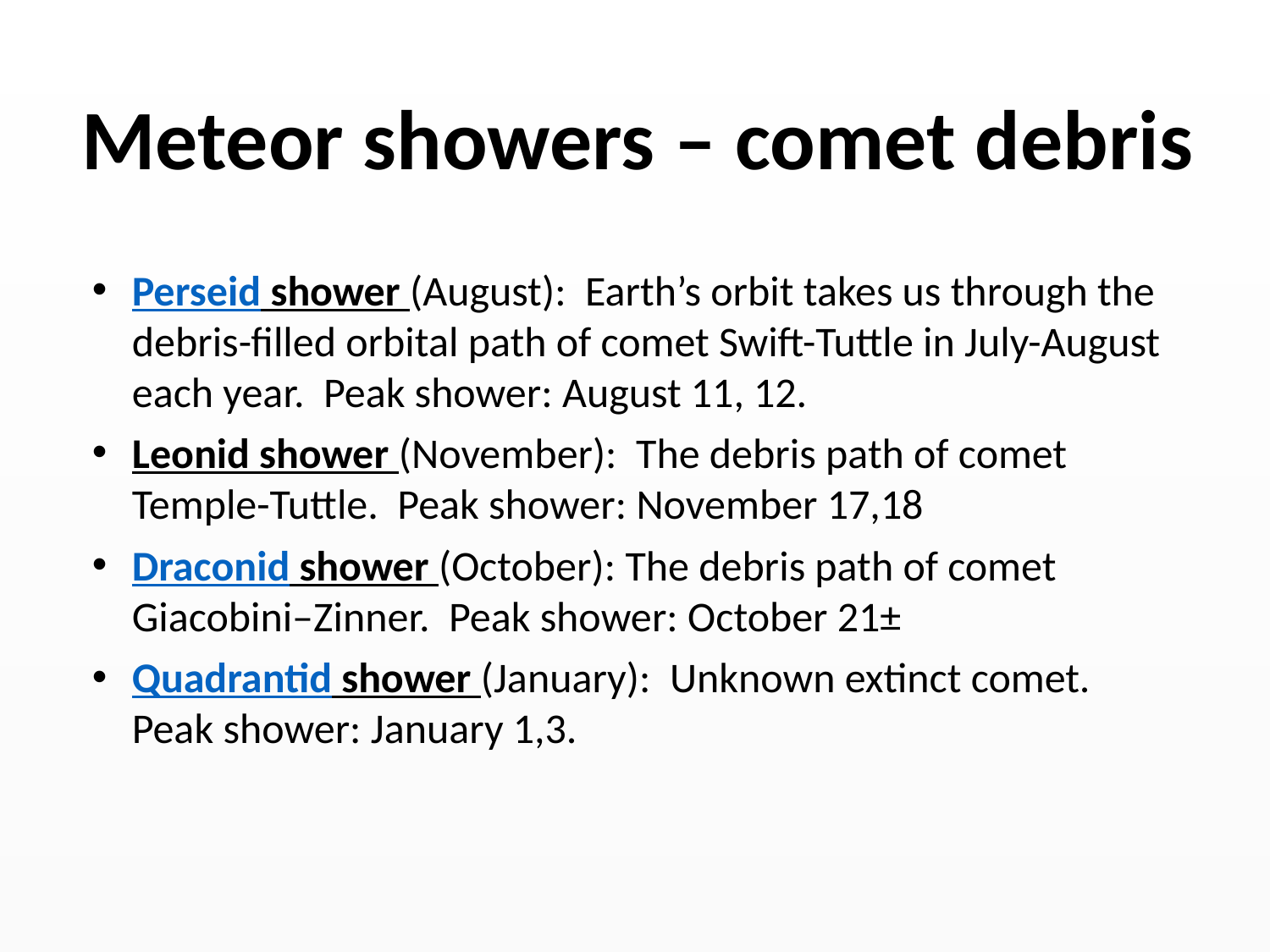

# Meteor showers – comet debris
Perseid shower (August):  Earth’s orbit takes us through the debris-filled orbital path of comet Swift-Tuttle in July-August each year.  Peak shower: August 11, 12.
Leonid shower (November):  The debris path of comet Temple-Tuttle.  Peak shower: November 17,18
Draconid shower (October): The debris path of comet Giacobini–Zinner.  Peak shower: October 21±
Quadrantid shower (January):  Unknown extinct comet.  Peak shower: January 1,3.